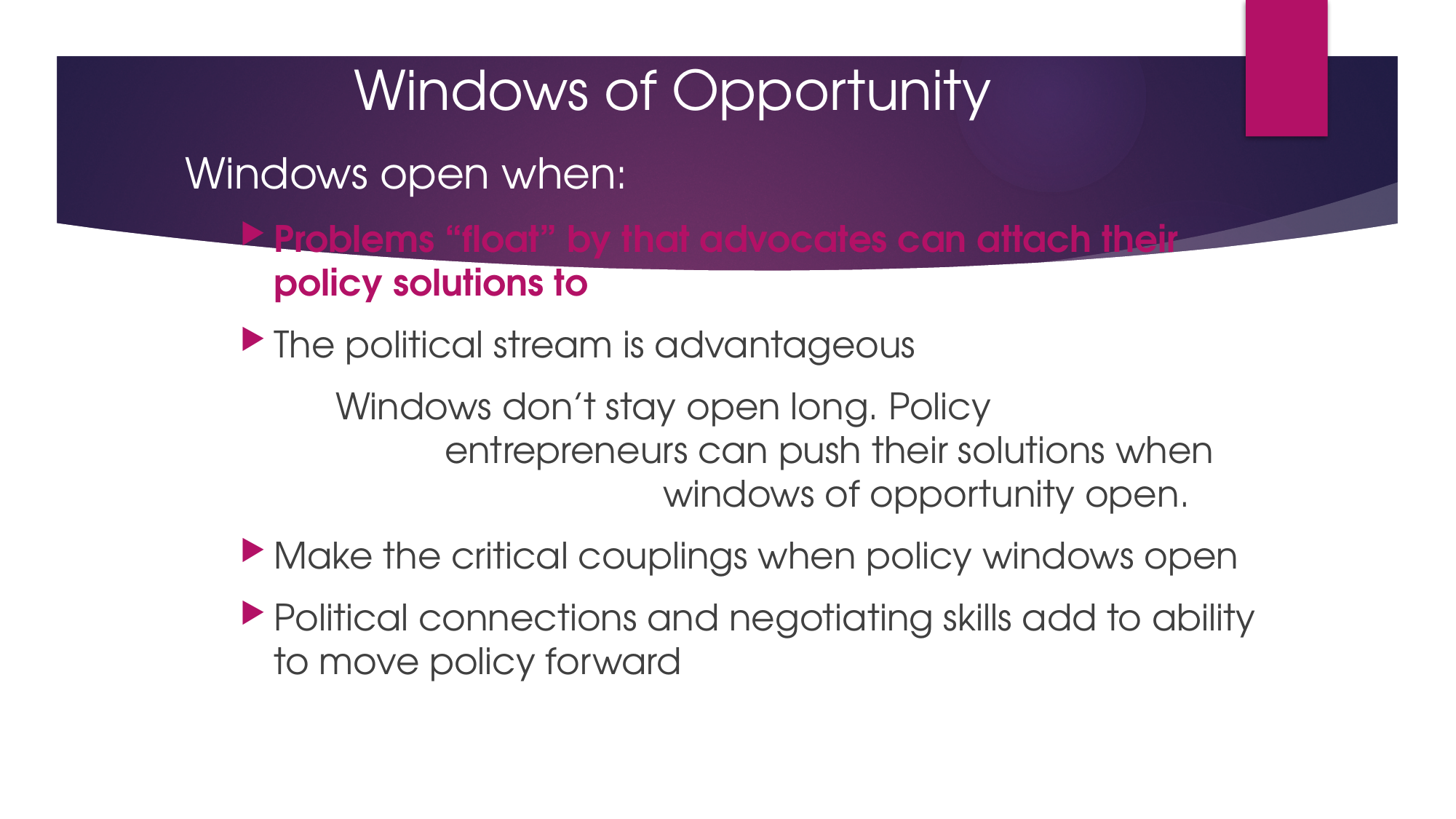

# Windows of Opportunity
Windows open when:
Problems “float” by that advocates can attach their policy solutions to
The political stream is advantageous
 		Windows don’t stay open long. Policy 				entrepreneurs can push their solutions when 				windows of opportunity open.
Make the critical couplings when policy windows open
Political connections and negotiating skills add to ability to move policy forward